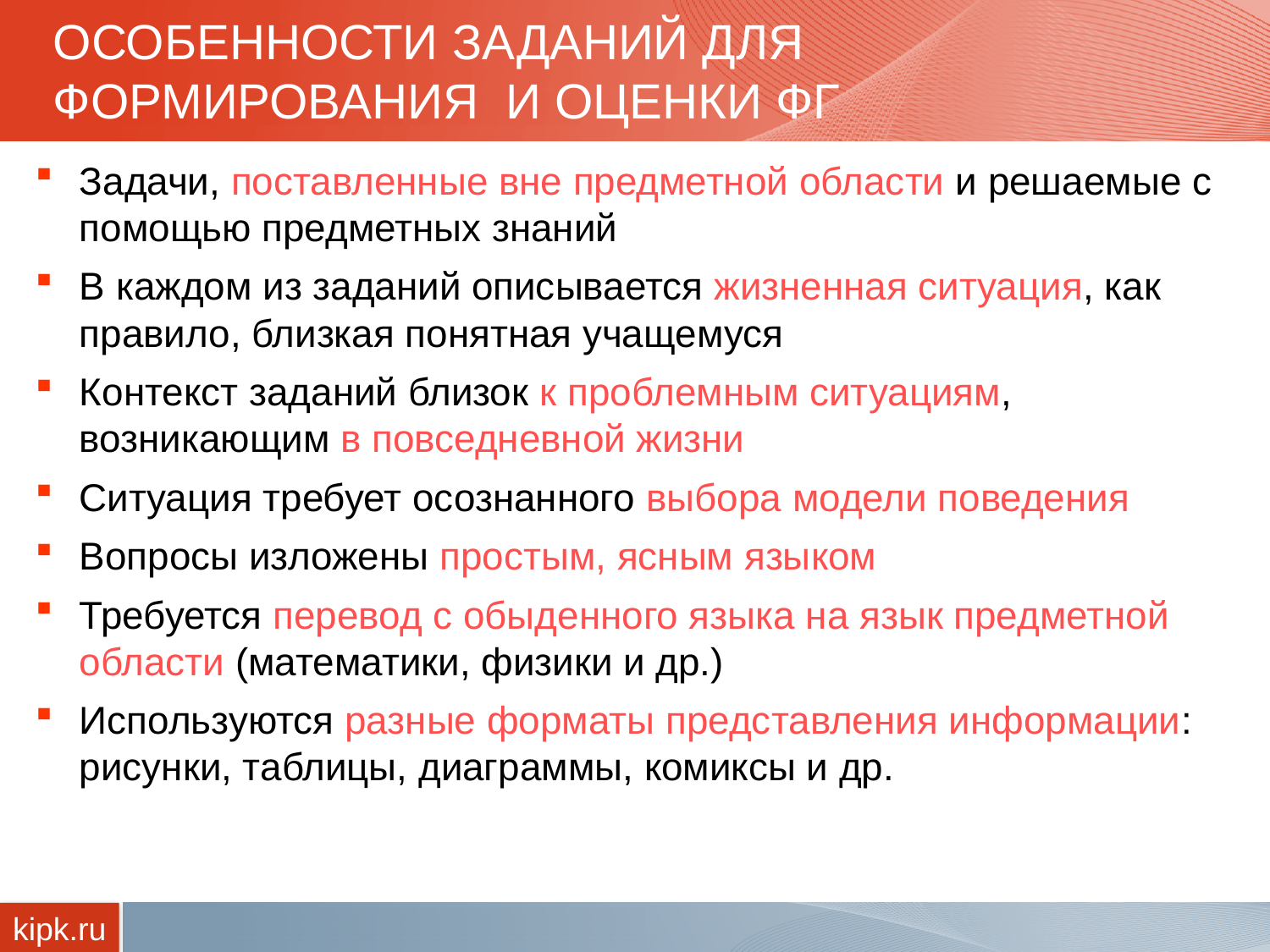

# ОСОБЕННОСТИ ЗАДАНИЙ ДЛЯ ФОРМИРОВАНИЯ  И ОЦЕНКИ ФГ
Задачи, поставленные вне предметной области и решаемые с помощью предметных знаний
В каждом из заданий описывается жизненная ситуация, как правило, близкая понятная учащемуся
Контекст заданий близок к проблемным ситуациям, возникающим в повседневной жизни
Ситуация требует осознанного выбора модели поведения
Вопросы изложены простым, ясным языком
Требуется перевод с обыденного языка на язык предметной области (математики, физики и др.)
Используются разные форматы представления информации: рисунки, таблицы, диаграммы, комиксы и др.